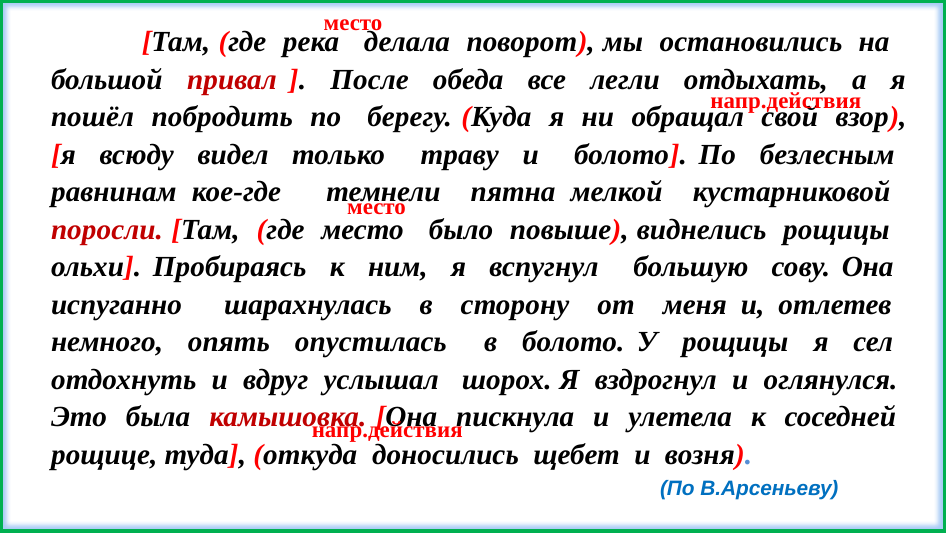

место
           [Там, (где  река   делала  поворот), мы  остановились  на   большой  привал ].  После  обеда  все  легли  отдыхать,  а  я пошёл  побродить  по   берегу. (Куда  я  ни  обращал  свой  взор), [я  всюду  видел  только   траву  и   болото]. По  безлесным  равнинам кое-где   темнели  пятна мелкой  кустарниковой  поросли. [Там,  (где  место   было  повыше), виднелись  рощицы   ольхи]. Пробираясь  к  ним,  я  вспугнул   большую  сову. Она  испуганно   шарахнулась  в  сторону  от  меня и, отлетев  немного,  опять  опустилась   в  болото. У  рощицы  я  сел  отдохнуть  и  вдруг  услышал   шорох. Я  вздрогнул  и  оглянулся.  Это  была  камышовка. [Она  пискнула  и  улетела  к  соседней  рощице, туда], (откуда  доносились  щебет  и  возня).
                                                                                       (По В.Арсеньеву)

напр.действия
место
напр.действия